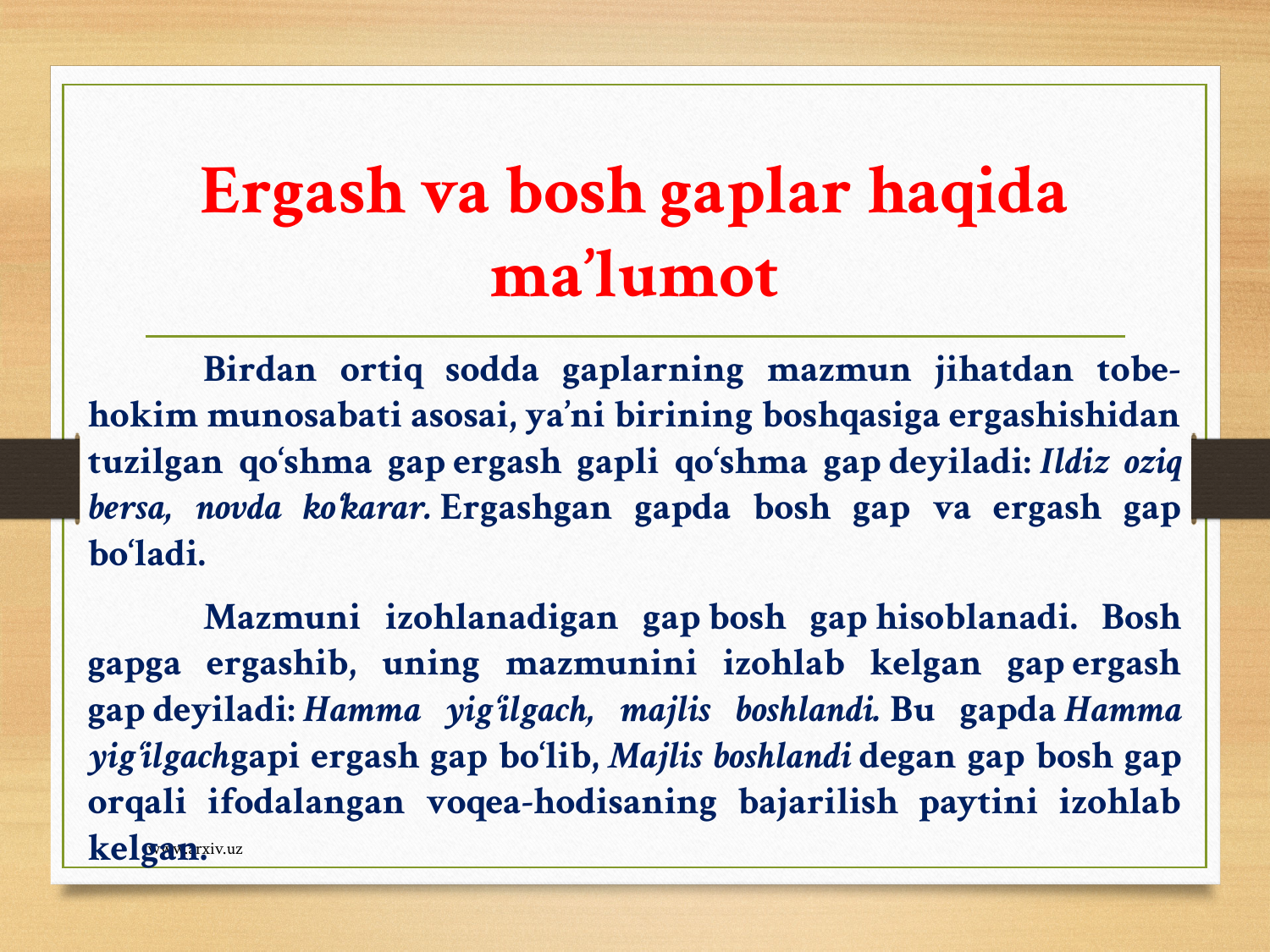

# Ergash va bosh gaplar haqida ma’lumot
	Birdan ortiq sodda gaplarning mazmun jihatdan tobe-hokim munosabati asosai, ya’ni birining boshqasiga ergashishidan tuzilgan qo‘shma gap ergash gapli qo‘shma gap deyiladi: Ildiz oziq bersa, novda ko‘karar. Ergashgan gapda bosh gap va ergash gap bo‘ladi.
	Mazmuni izohlanadigan gap bosh gap hisoblanadi. Bosh gapga ergashib, uning mazmunini izohlab kelgan gap ergash gap deyiladi: Hamma yig‘ilgach, majlis boshlandi. Bu gapda Hamma yig‘ilgachgapi ergash gap bo‘lib, Majlis boshlandi degan gap bosh gap orqali ifodalangan voqea-hodisaning bajarilish paytini izohlab kelgan.
www.arxiv.uz